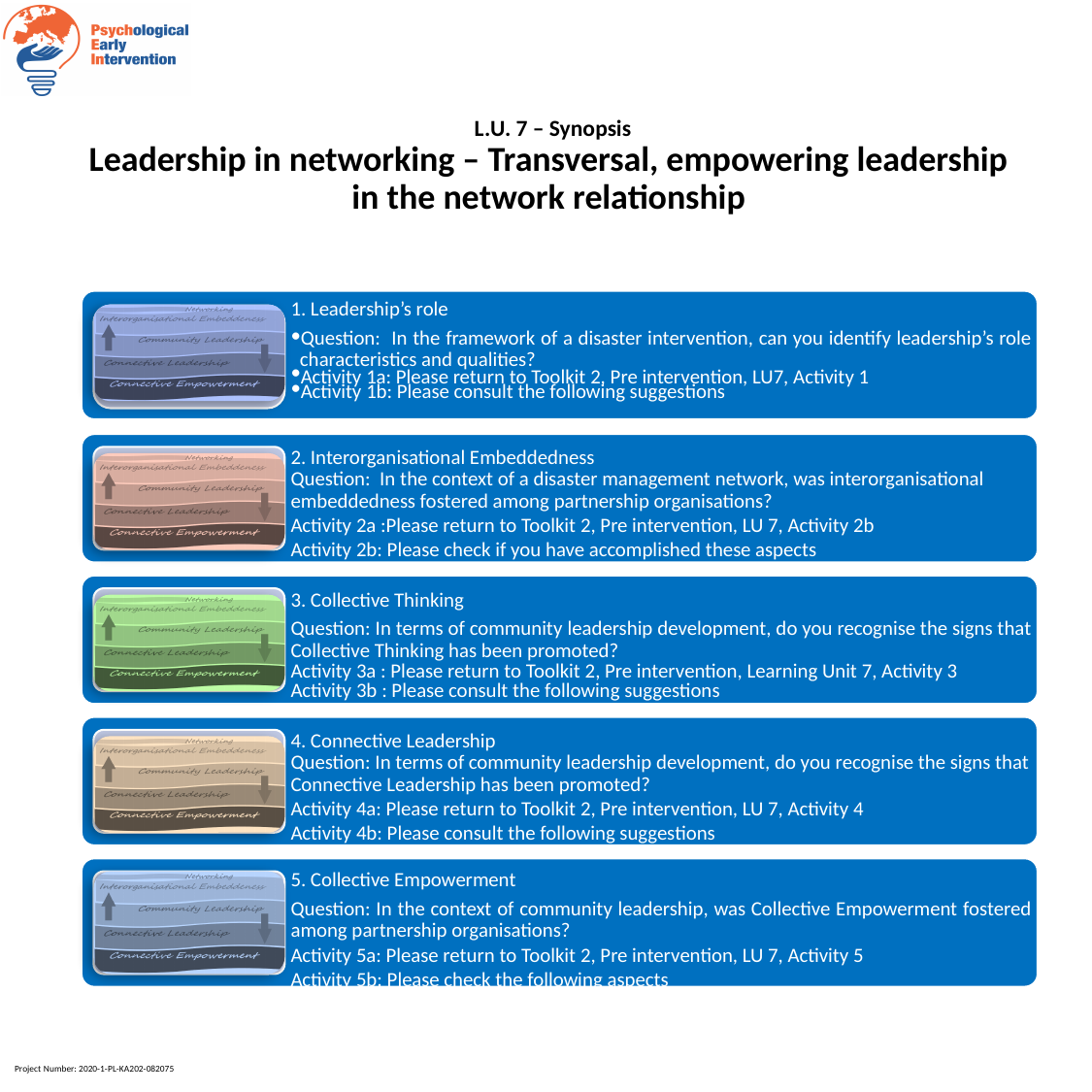

L.U. 7 – Synopsis
Leadership in networking – Transversal, empowering leadership
in the network relationship

1. Leadership’s role
Question:  In the framework of a disaster intervention, can you identify leadership’s role characteristics and qualities?
Activity 1a: Please return to Toolkit 2, Pre intervention, LU7, Activity 1
Activity 1b: Please consult the following suggestions

2. Interorganisational Embeddedness
Question:  In the context of a disaster management network, was interorganisational embeddedness fostered among partnership organisations?
Activity 2a :Please return to Toolkit 2, Pre intervention, LU 7, Activity 2b
Activity 2b: Please check if you have accomplished these aspects

3. Collective Thinking
Question: In terms of community leadership development, do you recognise the signs that Collective Thinking has been promoted?
Activity 3a : Please return to Toolkit 2, Pre intervention, Learning Unit 7, Activity 3
Activity 3b : Please consult the following suggestions

4. Connective Leadership
Question: In terms of community leadership development, do you recognise the signs that Connective Leadership has been promoted?
Activity 4a: Please return to Toolkit 2, Pre intervention, LU 7, Activity 4
Activity 4b: Please consult the following suggestions

5. Collective Empowerment
Question: In the context of community leadership, was Collective Empowerment fostered among partnership organisations?
Activity 5a: Please return to Toolkit 2, Pre intervention, LU 7, Activity 5
Activity 5b: Please check the following aspects